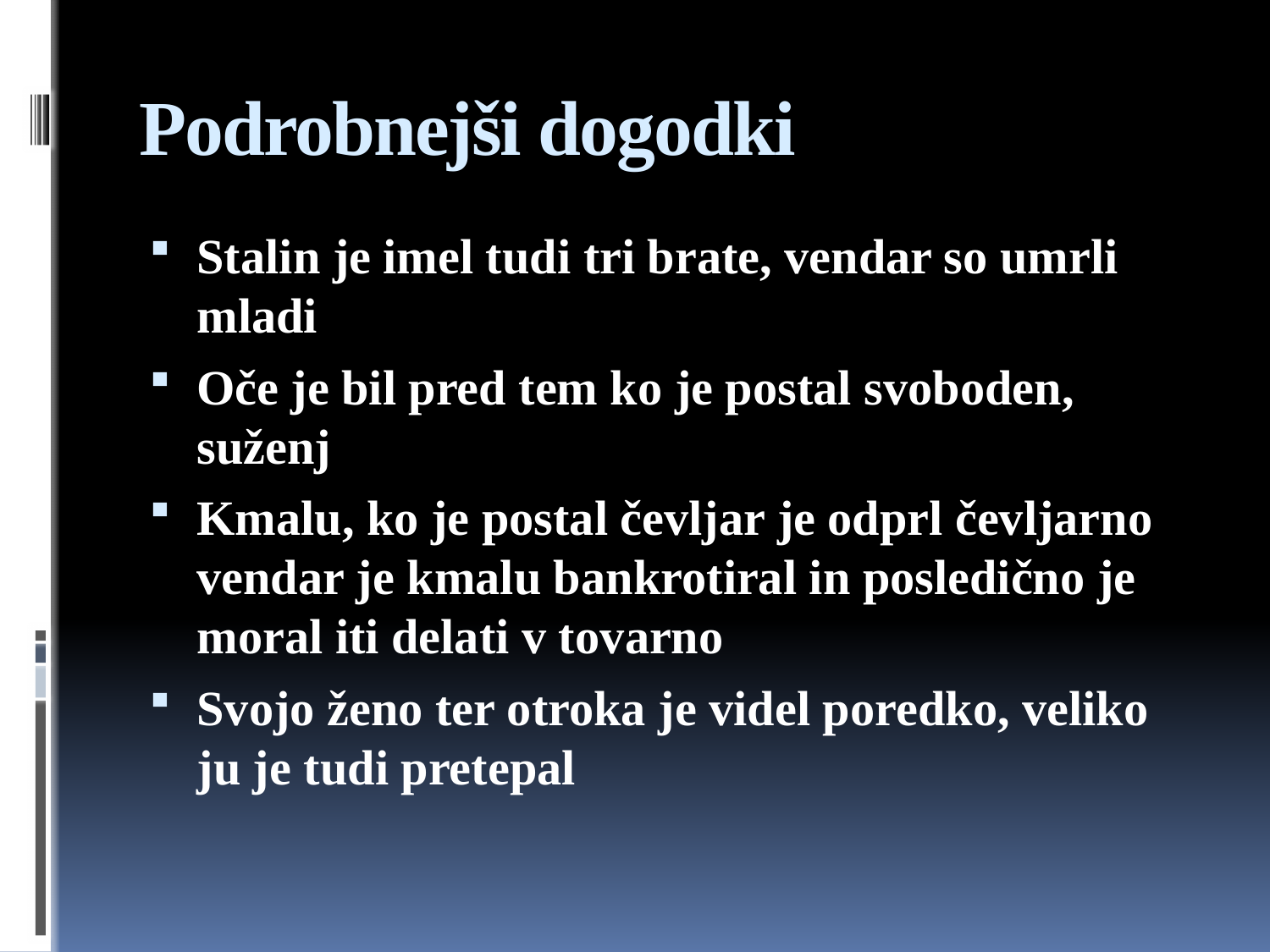

# Podrobnejši dogodki
Stalin je imel tudi tri brate, vendar so umrli mladi
Oče je bil pred tem ko je postal svoboden, suženj
Kmalu, ko je postal čevljar je odprl čevljarno vendar je kmalu bankrotiral in posledično je moral iti delati v tovarno
Svojo ženo ter otroka je videl poredko, veliko ju je tudi pretepal